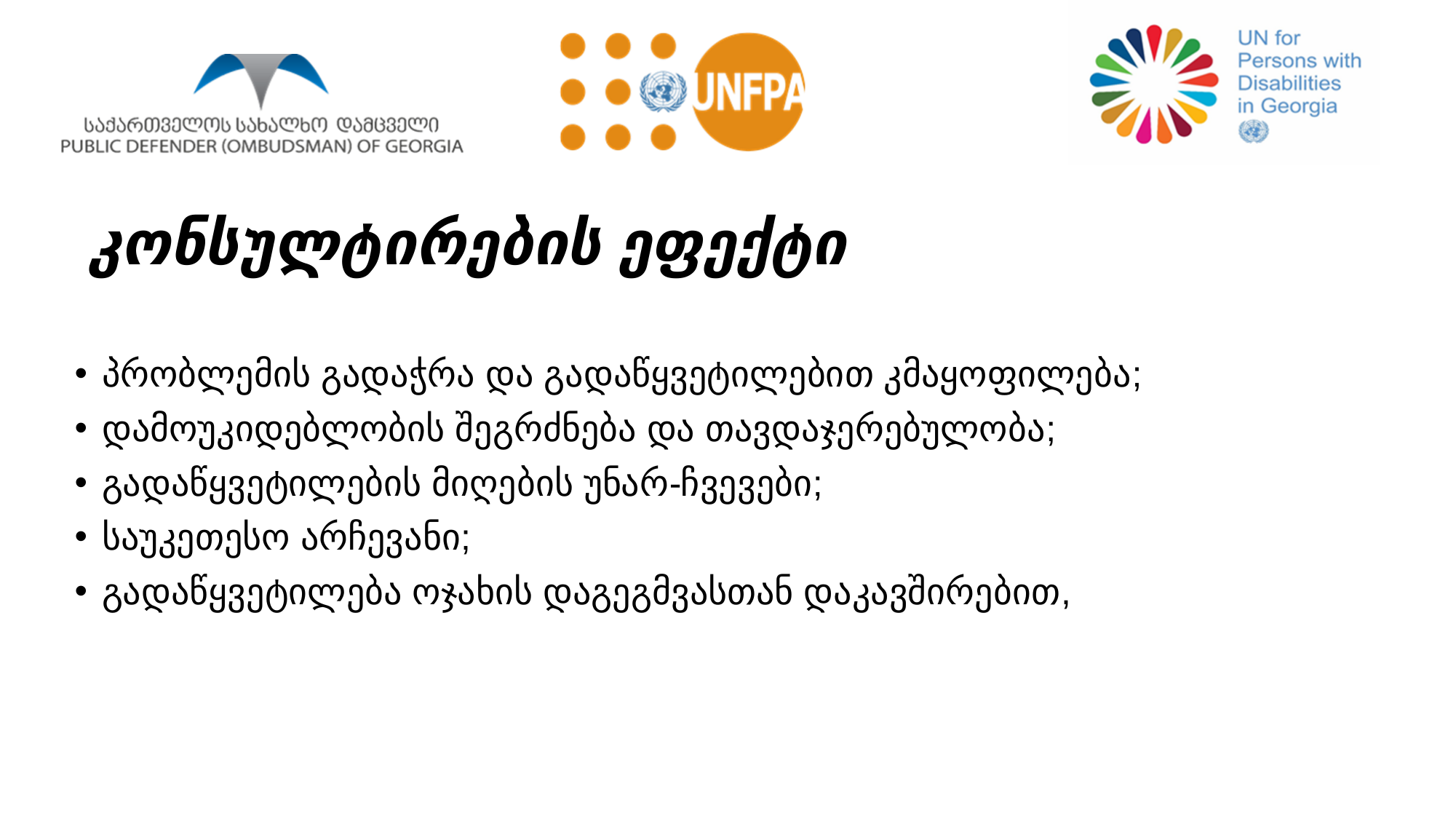

# კონსულტირების ეფექტი
პრობლემის გადაჭრა და გადაწყვეტილებით კმაყოფილება;
დამოუკიდებლობის შეგრძნება და თავდაჯერებულობა;
გადაწყვეტილების მიღების უნარ-ჩვევები;
საუკეთესო არჩევანი;
გადაწყვეტილება ოჯახის დაგეგმვასთან დაკავშირებით,